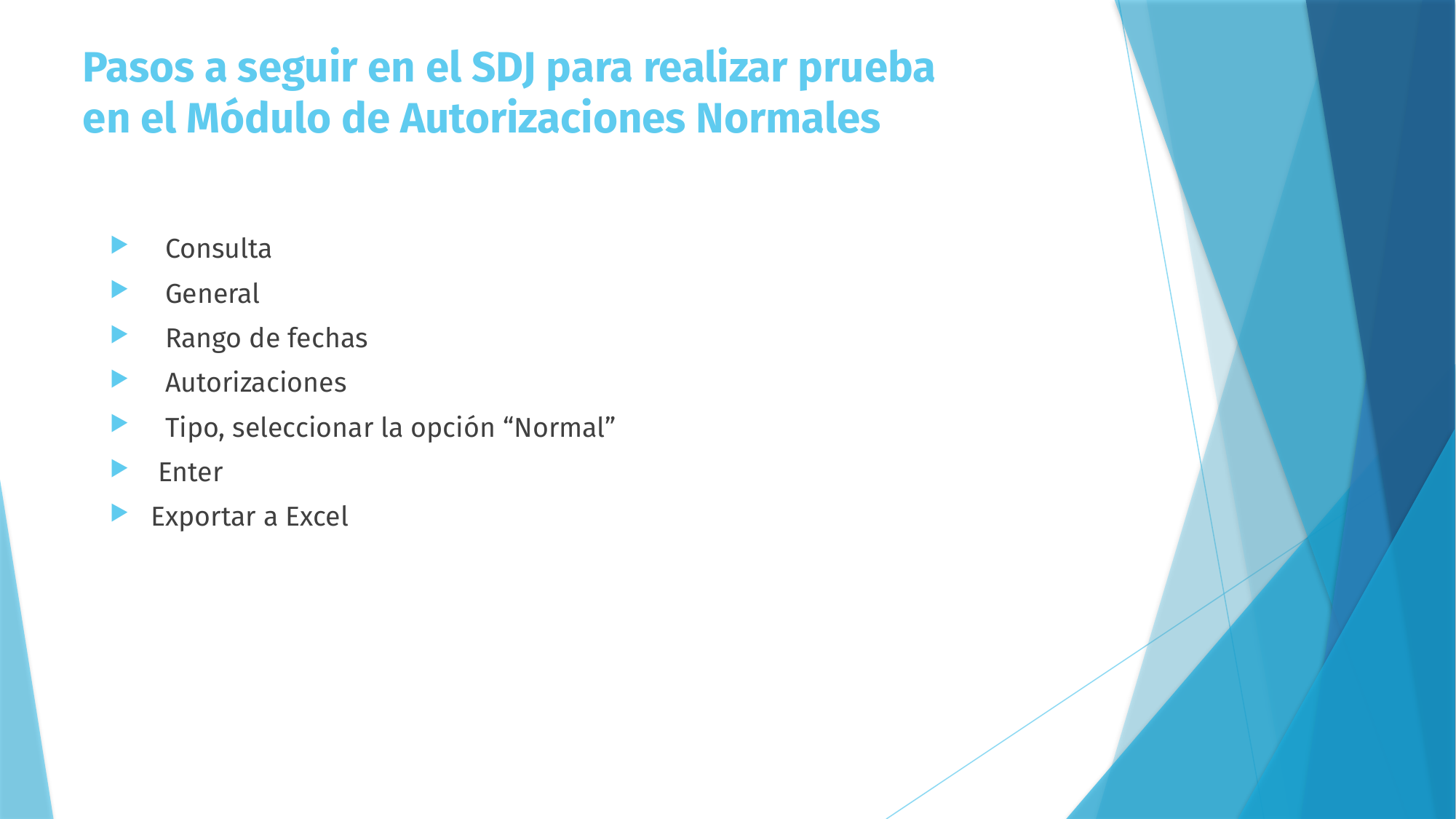

# Pasos a seguir en el SDJ para realizar prueba en el Módulo de Autorizaciones Normales
  Consulta
  General
  Rango de fechas
  Autorizaciones
  Tipo, seleccionar la opción “Normal”
 Enter
Exportar a Excel